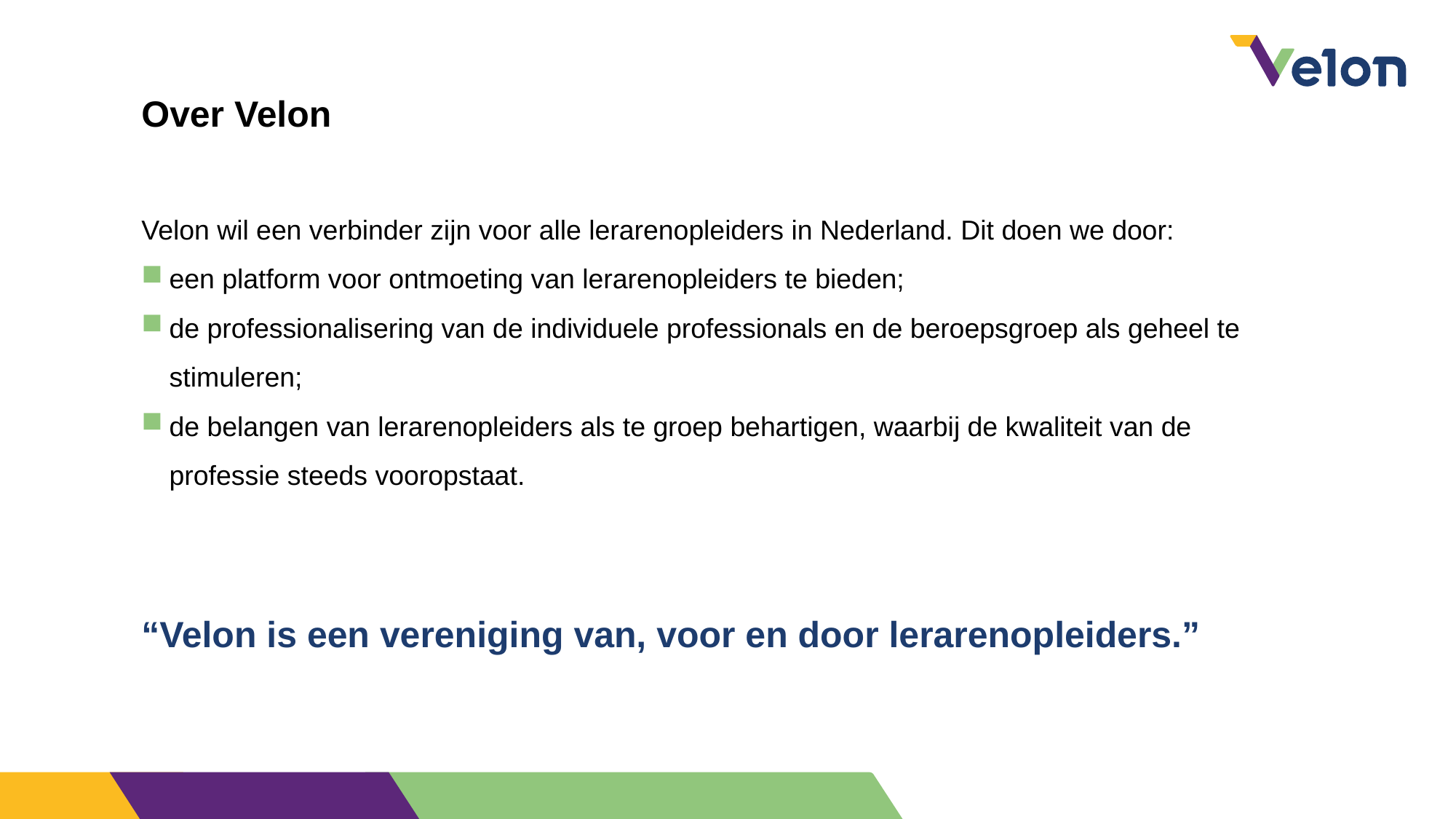

# Over Velon
Velon wil een verbinder zijn voor alle lerarenopleiders in Nederland. Dit doen we door:
een platform voor ontmoeting van lerarenopleiders te bieden;
de professionalisering van de individuele professionals en de beroepsgroep als geheel te stimuleren;
de belangen van lerarenopleiders als te groep behartigen, waarbij de kwaliteit van de professie steeds vooropstaat.

“Velon is een vereniging van, voor en door lerarenopleiders.”